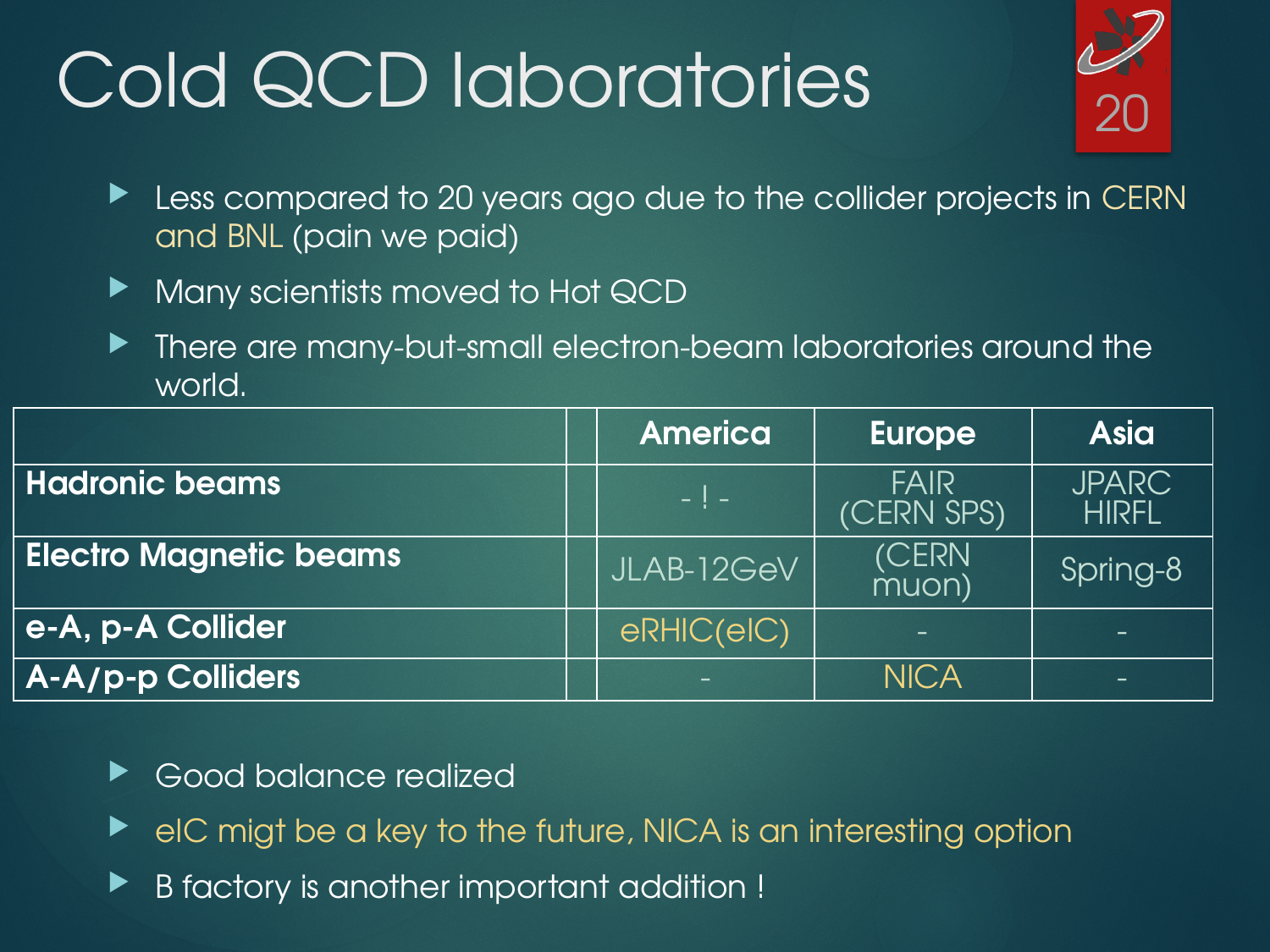

# Cold QCD laboratories
20
Less compared to 20 years ago due to the collider projects in CERN and BNL (pain we paid)
Many scientists moved to Hot QCD
There are many-but-small electron-beam laboratories around the world.

Good balance realized
eIC migt be a key to the future, NICA is an interesting option
B factory is another important addition !

|  |  | America | Europe | Asia |
| --- | --- | --- | --- | --- |
| Hadronic beams |  | - ! - | FAIR (CERN SPS) | JPARC HIRFL |
| Electro Magnetic beams |  | JLAB-12GeV | (CERN muon) | Spring-8 |
| e-A, p-A Collider |  | eRHIC(eIC) | - | - |
| A-A/p-p Colliders |  | - | NICA | - |